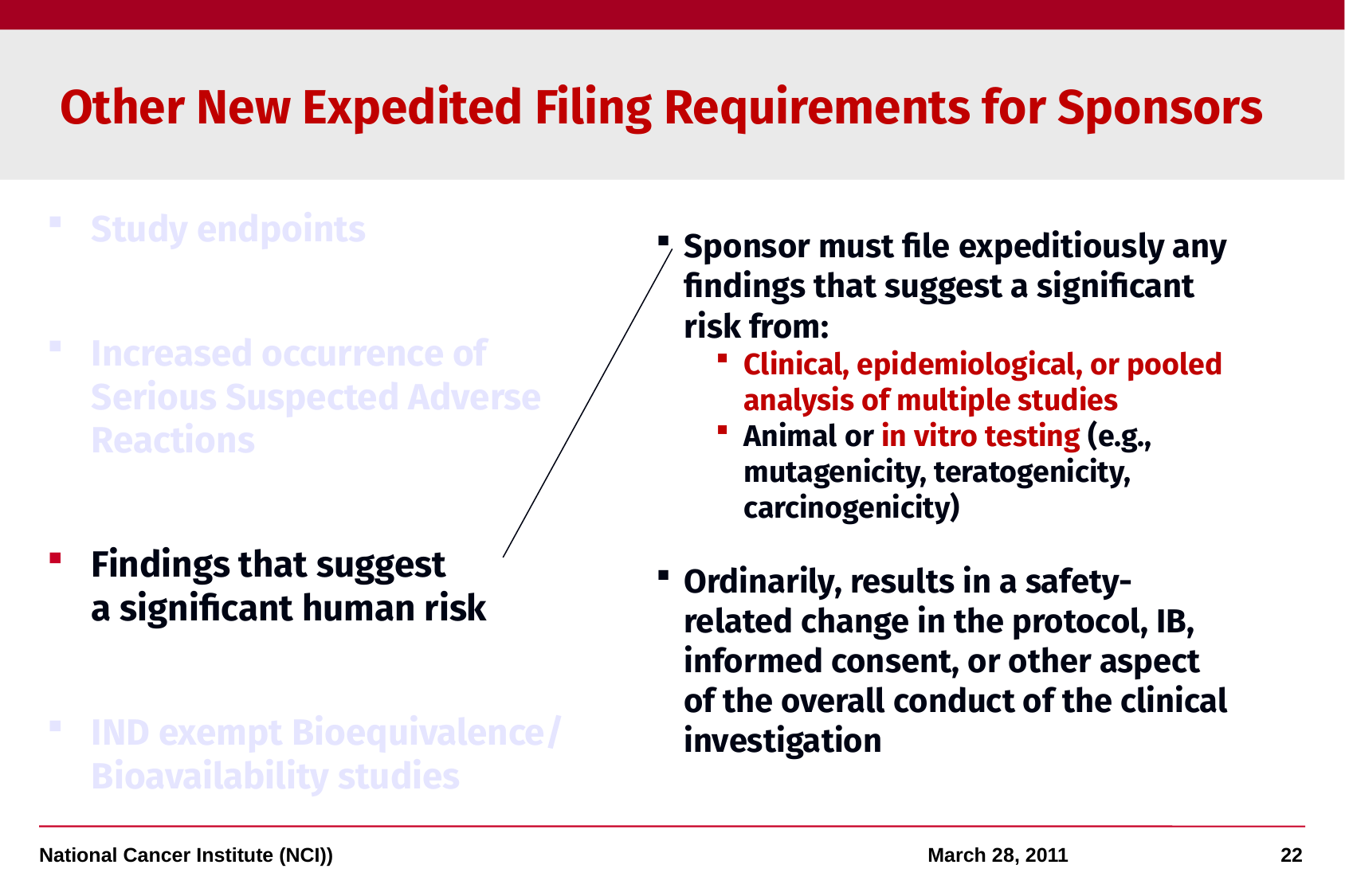

# Other New Expedited Filing Requirements for Sponsors
Study endpoints

Increased occurrence of
Serious Suspected Adverse
Reactions

Findings that suggest
a significant human risk

IND exempt Bioequivalence/
Bioavailability studies
Sponsor must file expeditiously any findings that suggest a significant risk from:
Clinical, epidemiological, or pooled analysis of multiple studies
Animal or in vitro testing (e.g., mutagenicity, teratogenicity, carcinogenicity)

Ordinarily, results in a safety-related change in the protocol, IB, informed consent, or other aspect of the overall conduct of the clinical investigation